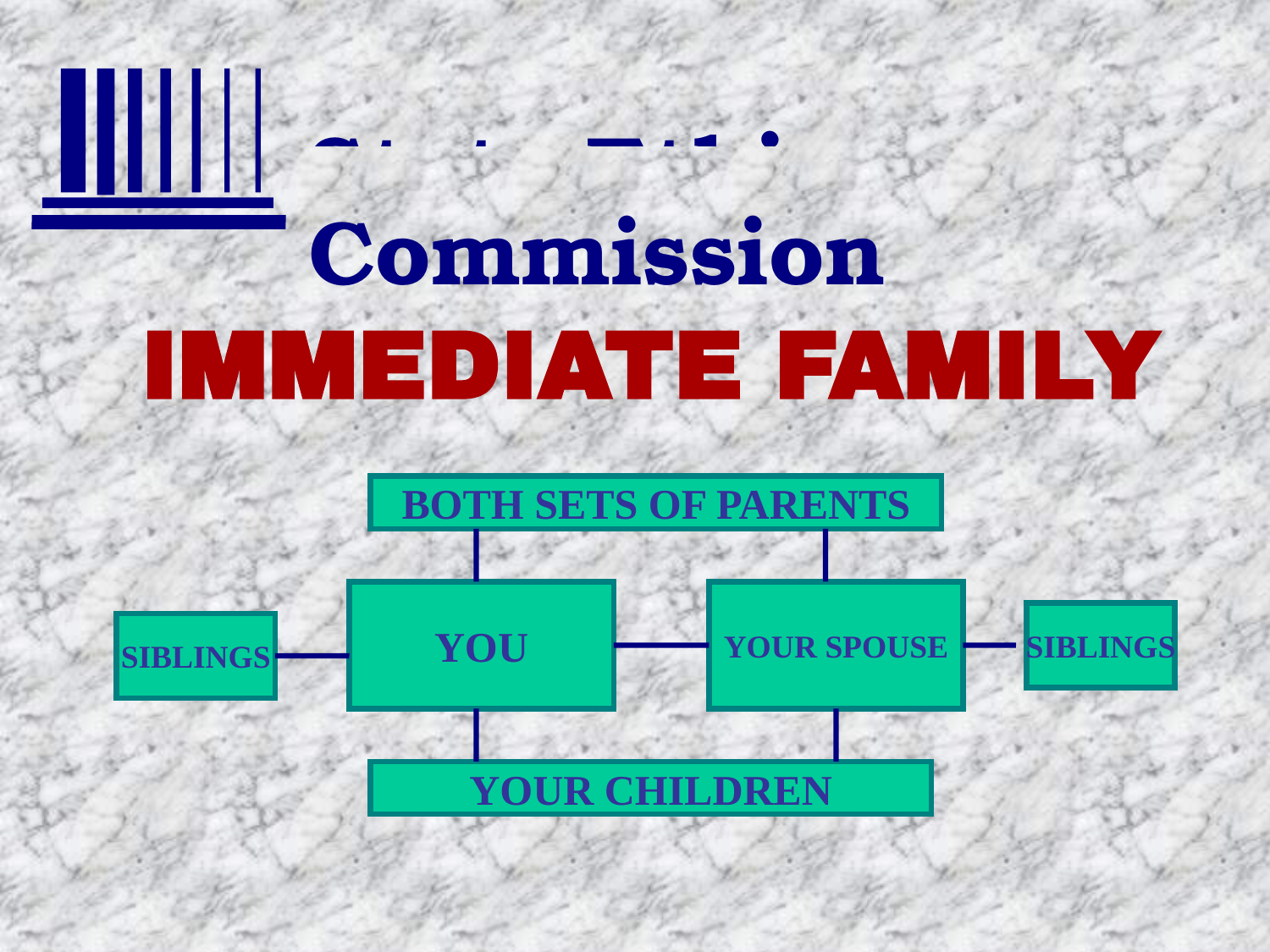

IMMEDIATE FAMILY
BOTH SETS OF PARENTS

YOU
YOUR SPOUSE
SIBLINGS
SIBLINGS

YOUR CHILDREN